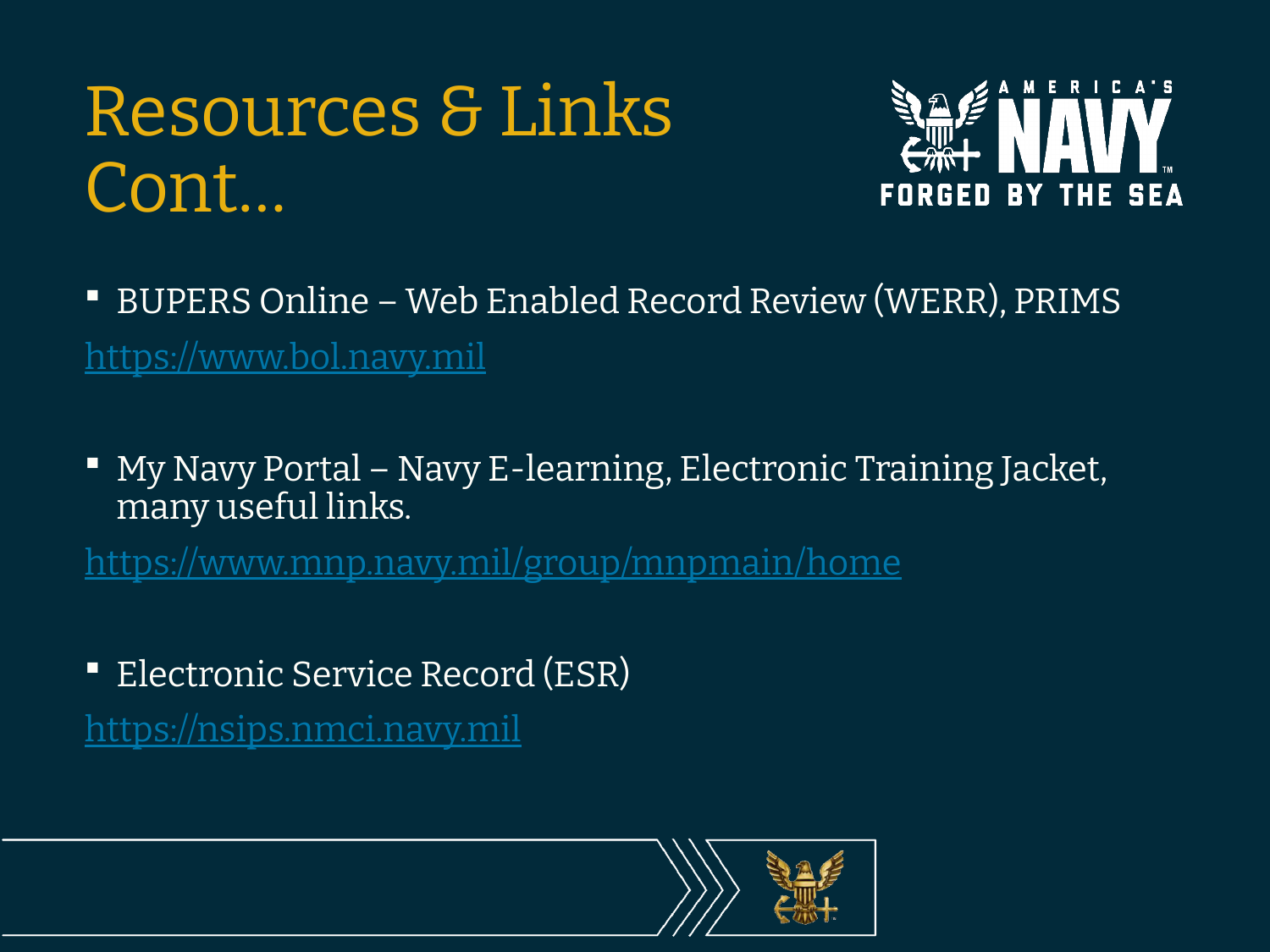

# Resources & Links Cont…

BUPERS Online – Web Enabled Record Review (WERR), PRIMS
https://www.bol.navy.mil

My Navy Portal – Navy E-learning, Electronic Training Jacket, many useful links.
https://www.mnp.navy.mil/group/mnpmain/home

Electronic Service Record (ESR)
https://nsips.nmci.navy.mil